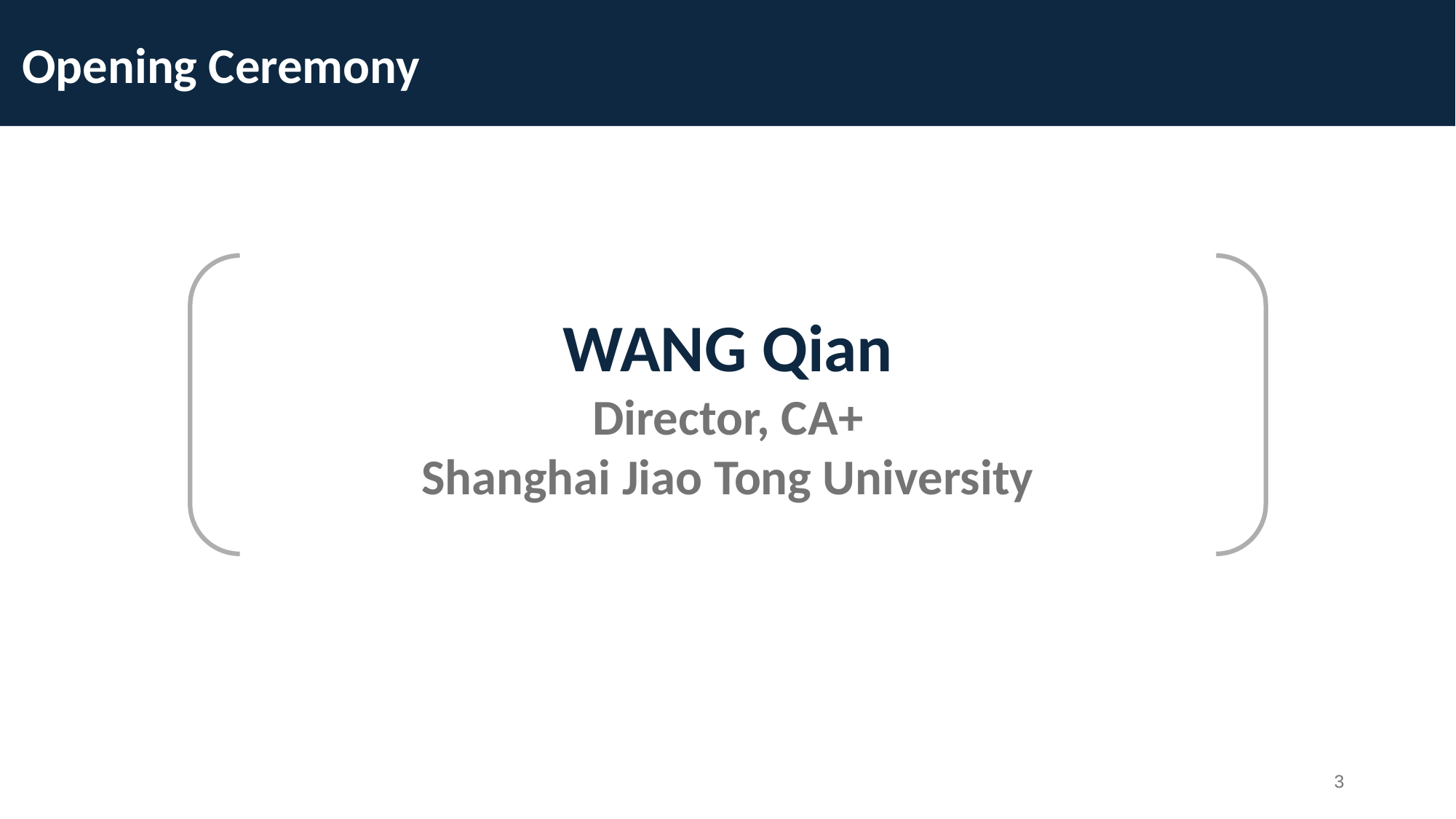

Opening Ceremony

WANG Qian
Director, CA+
Shanghai Jiao Tong University
3